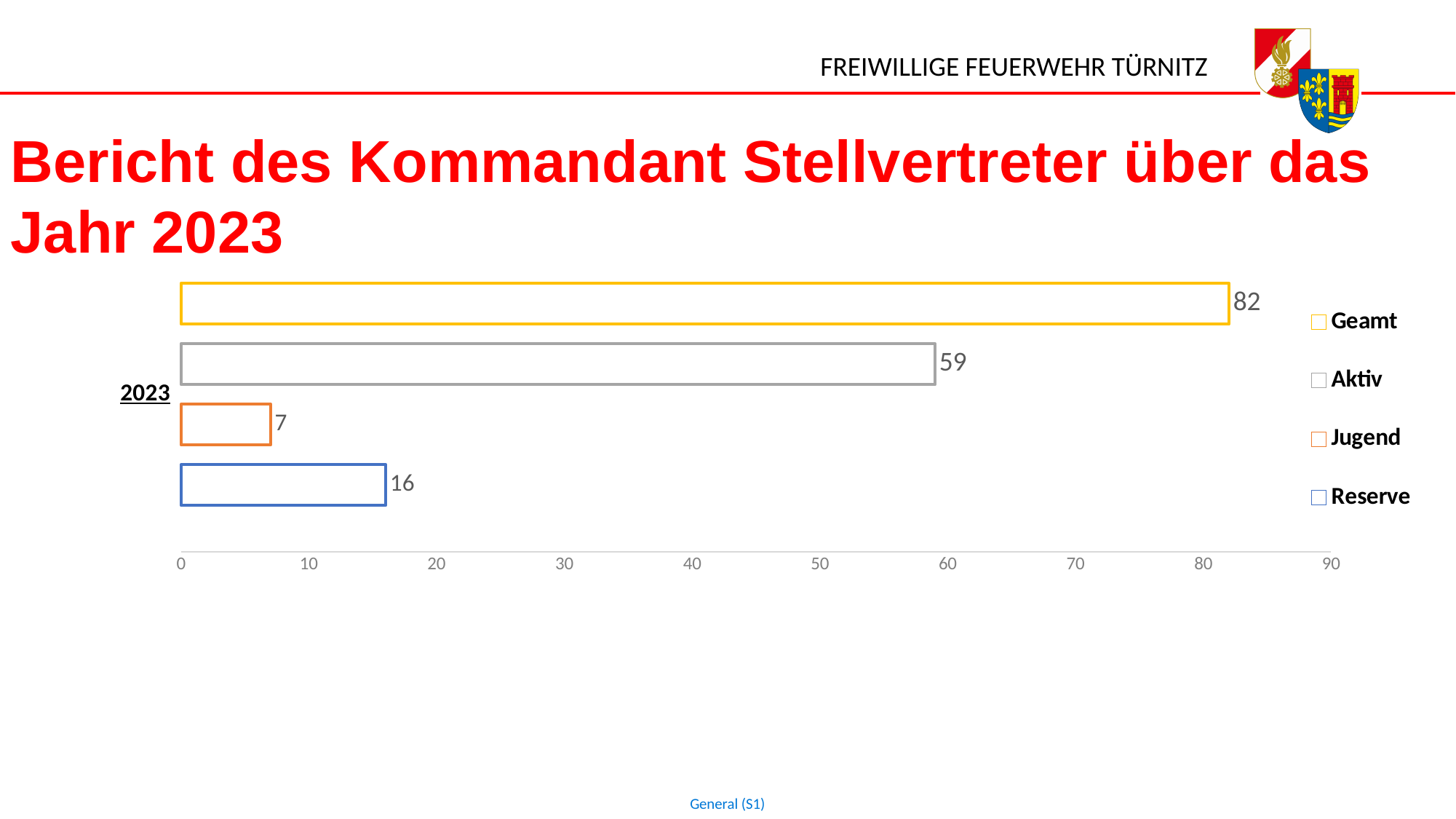

Bericht des Kommandant Stellvertreter über das Jahr 2023

### Chart

| Category | Reserve | Jugend | Aktiv | Geamt |
|---|---|---|---|---|
| 2023 | 16.0 | 7.0 | 59.0 | 82.0 |